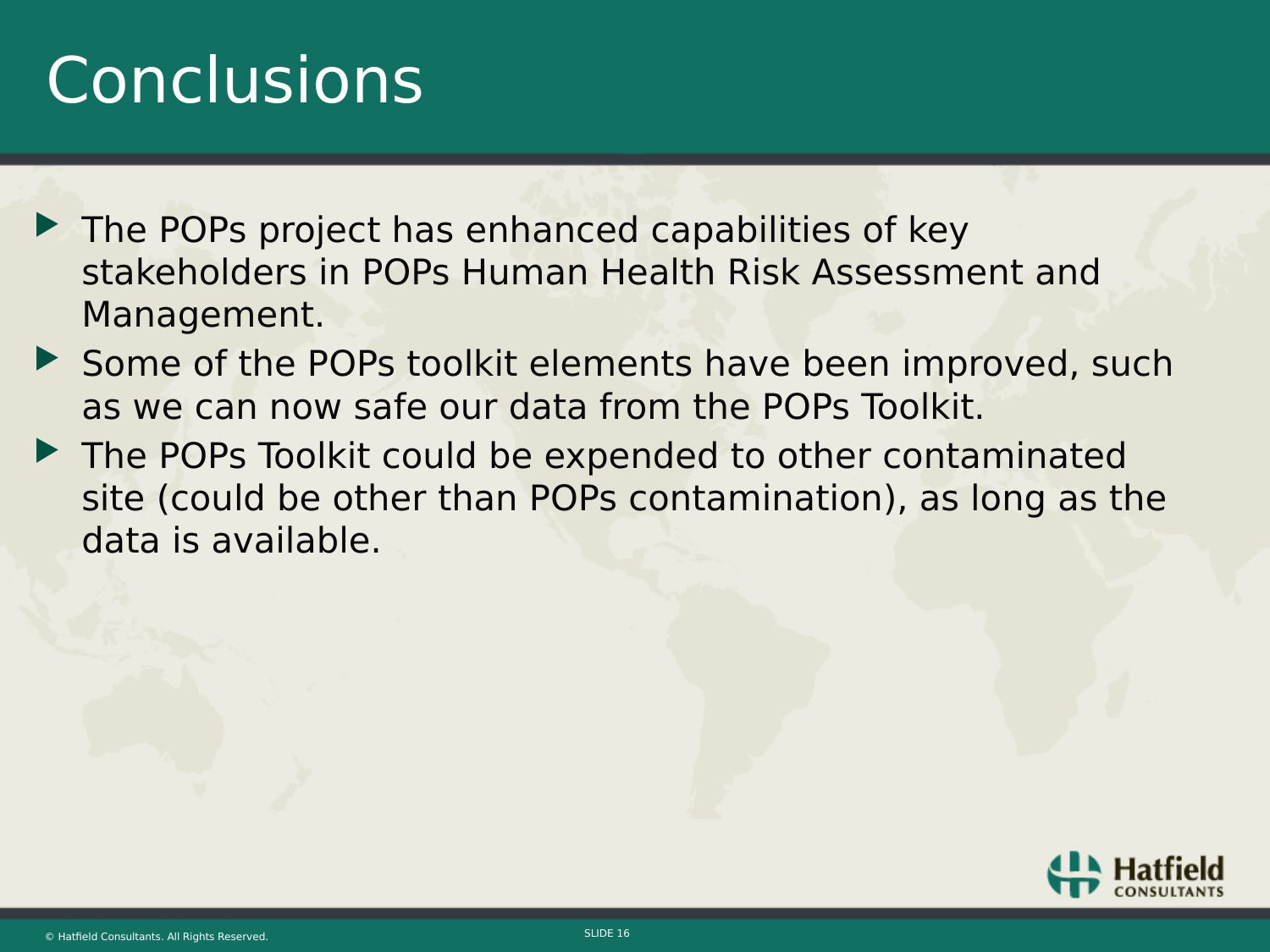

# Conclusions
The POPs project has enhanced capabilities of key stakeholders in POPs Human Health Risk Assessment and Management.
Some of the POPs toolkit elements have been improved, such as we can now safe our data from the POPs Toolkit.
The POPs Toolkit could be expended to other contaminated site (could be other than POPs contamination), as long as the data is available.